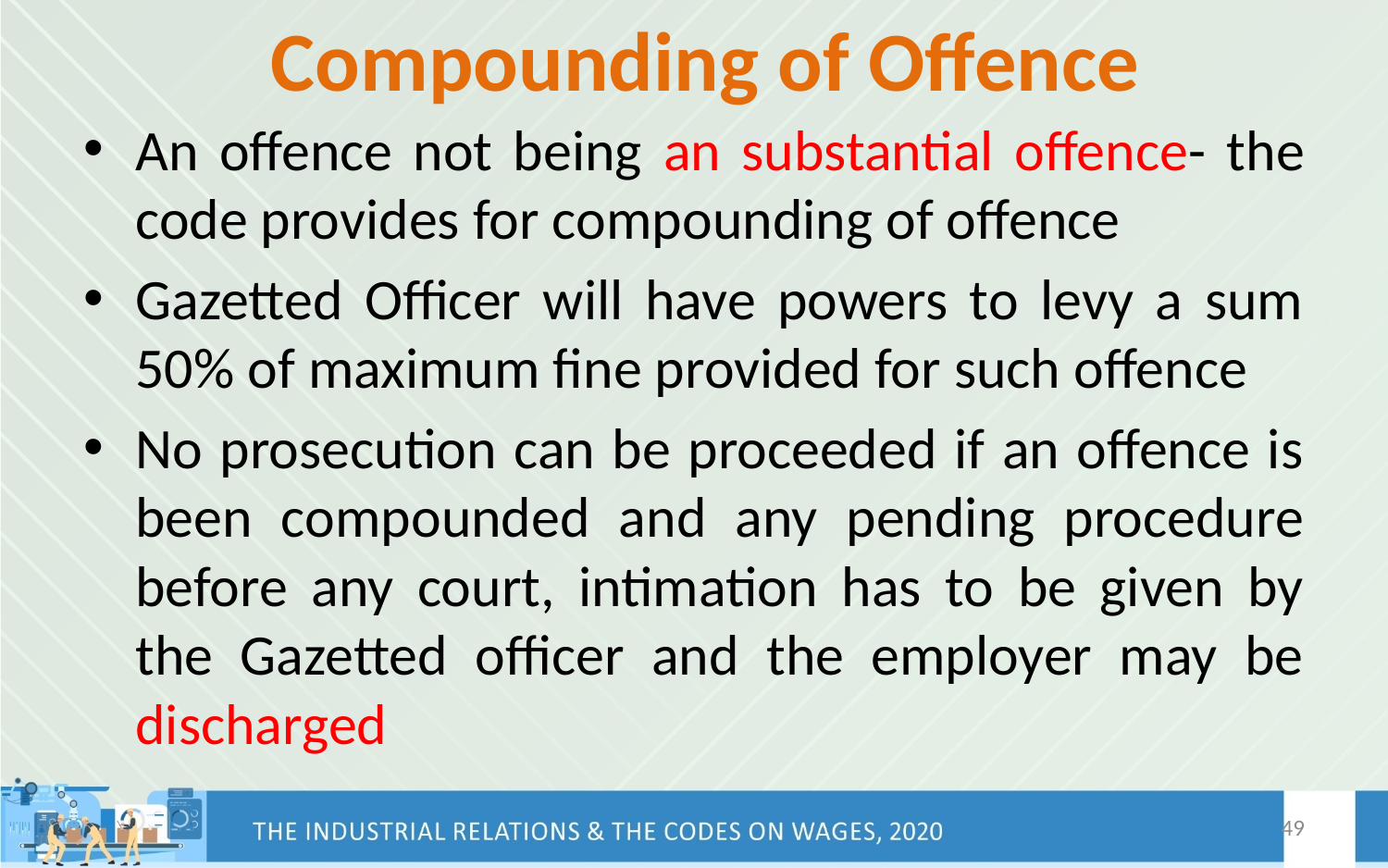

# Compounding of Offence
An offence not being an substantial offence- the code provides for compounding of offence
Gazetted Officer will have powers to levy a sum 50% of maximum fine provided for such offence
No prosecution can be proceeded if an offence is been compounded and any pending procedure before any court, intimation has to be given by the Gazetted officer and the employer may be discharged
49